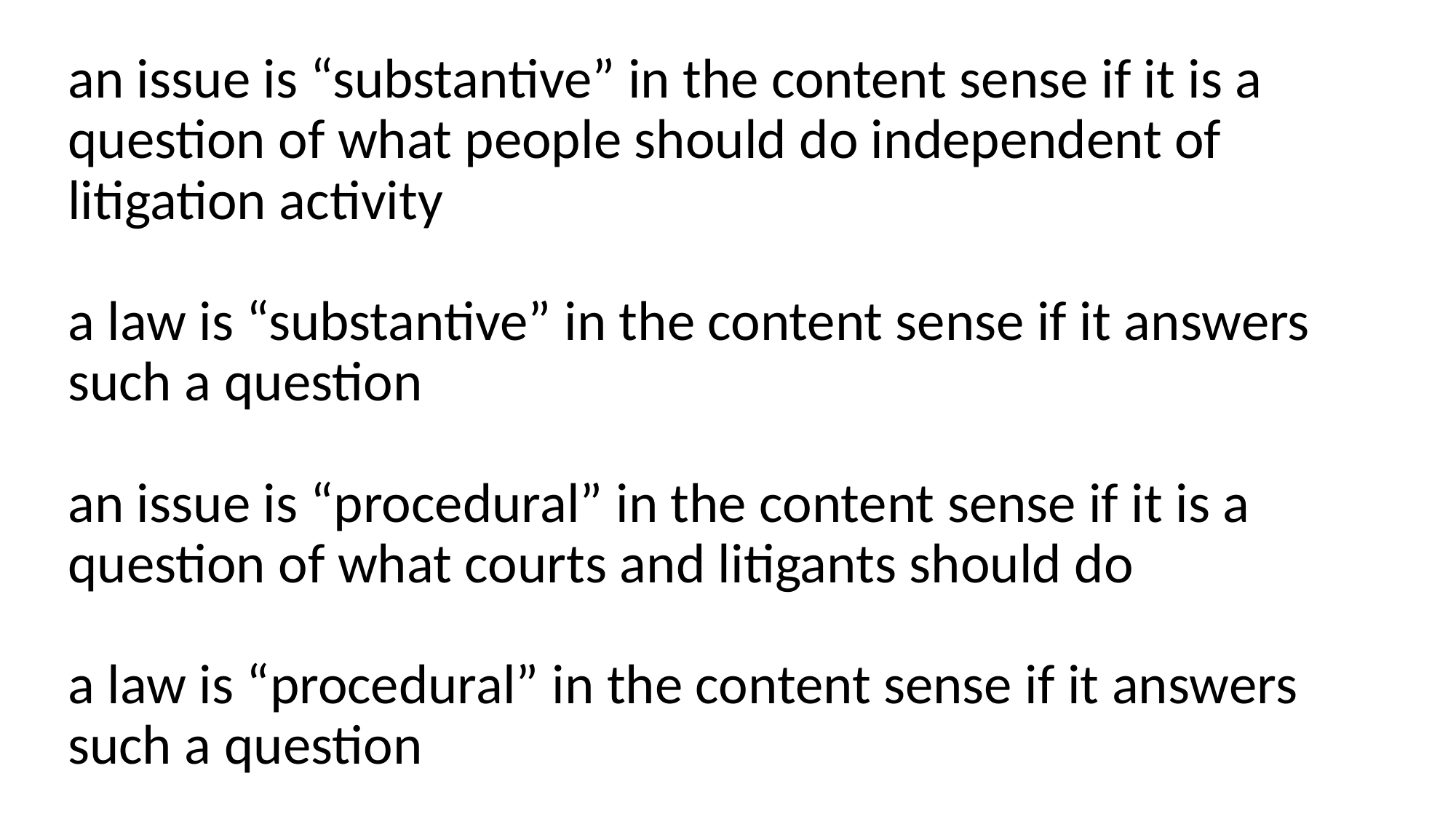

# an issue is “substantive” in the content sense if it is a question of what people should do independent of litigation activity a law is “substantive” in the content sense if it answers such a question an issue is “procedural” in the content sense if it is a question of what courts and litigants should do a law is “procedural” in the content sense if it answers such a question